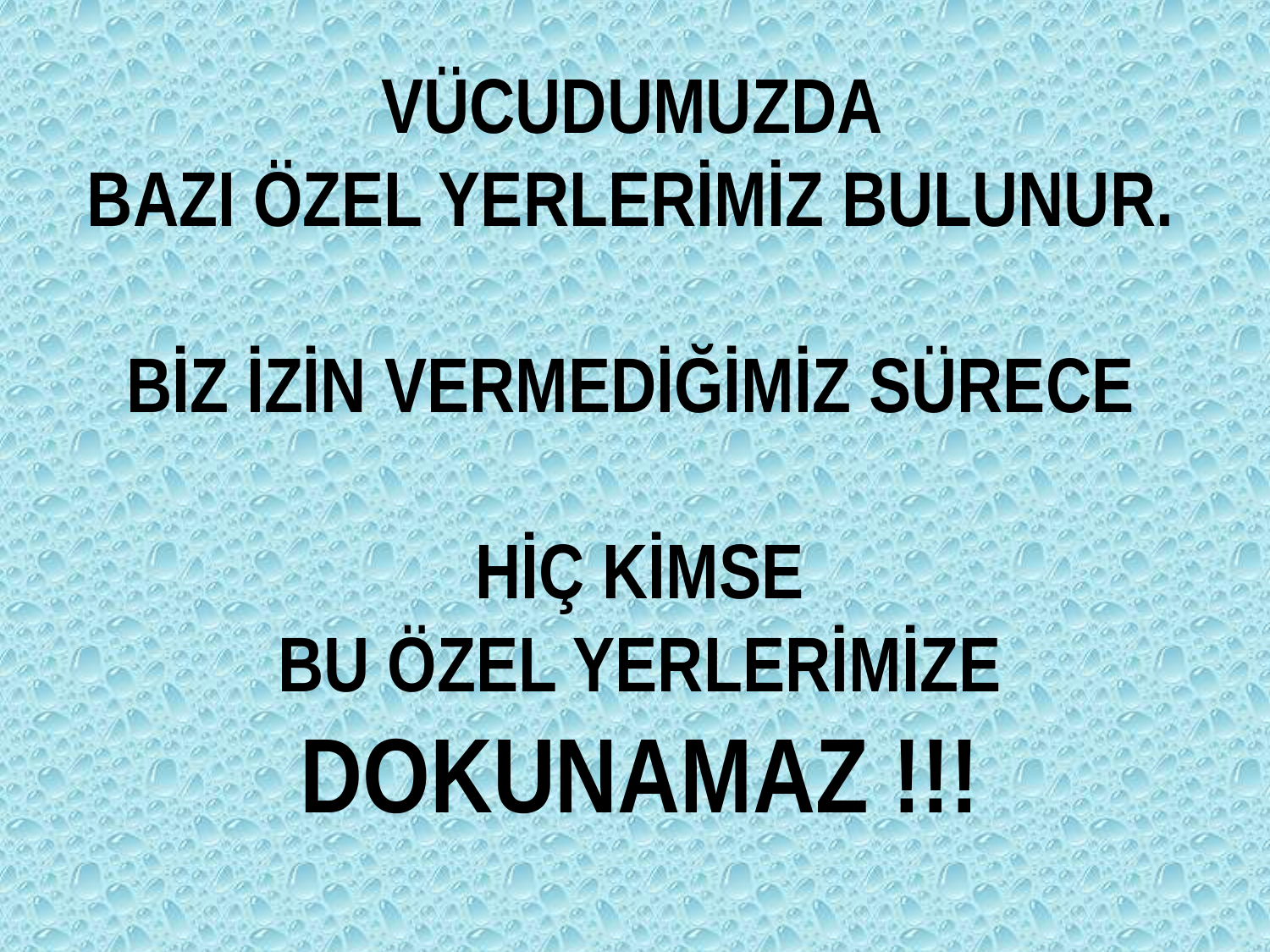

VÜCUDUMUZDA
BAZI ÖZEL YERLERİMİZ BULUNUR.

BİZ İZİN VERMEDİĞİMİZ SÜRECE

HİÇ KİMSE
 BU ÖZEL YERLERİMİZE
DOKUNAMAZ !!!